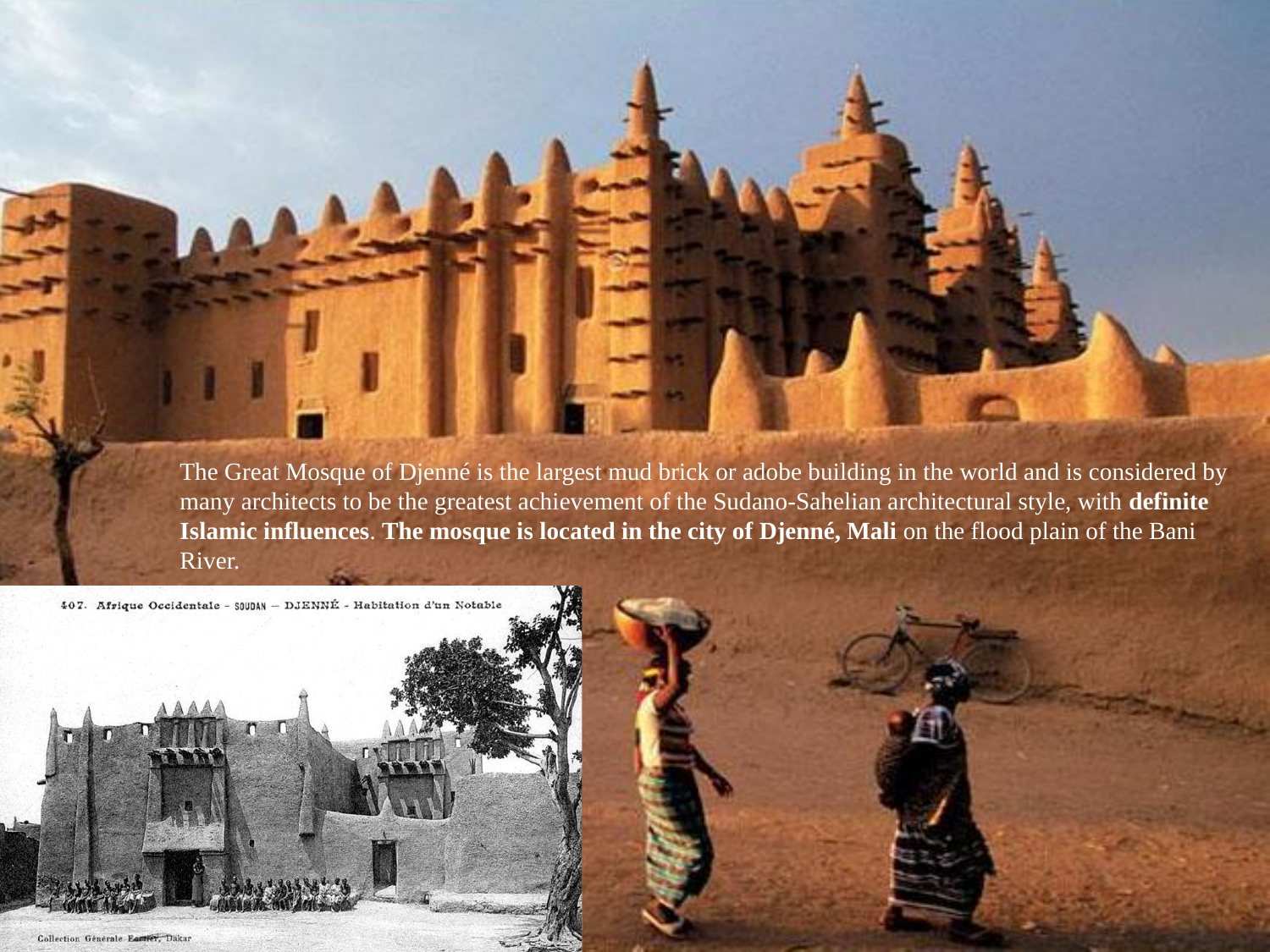

The Great Mosque of Djenné is the largest mud brick or adobe building in the world and is considered by many architects to be the greatest achievement of the Sudano-Sahelian architectural style, with definite Islamic influences. The mosque is located in the city of Djenné, Mali on the flood plain of the Bani River.